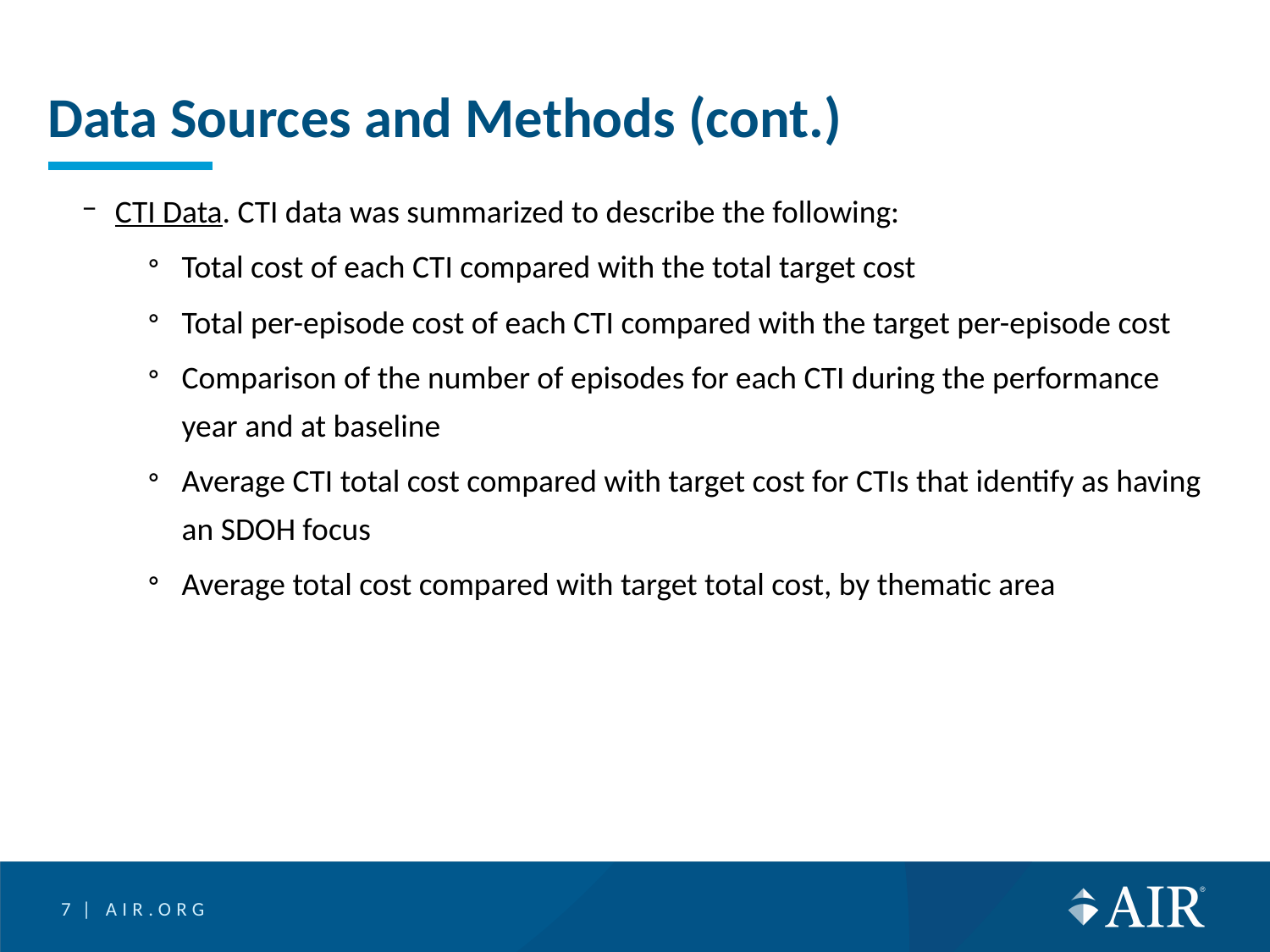

# Data Sources and Methods (cont.)
CTI Data. CTI data was summarized to describe the following:
Total cost of each CTI compared with the total target cost
Total per-episode cost of each CTI compared with the target per-episode cost
Comparison of the number of episodes for each CTI during the performance year and at baseline
Average CTI total cost compared with target cost for CTIs that identify as having an SDOH focus
Average total cost compared with target total cost, by thematic area
7